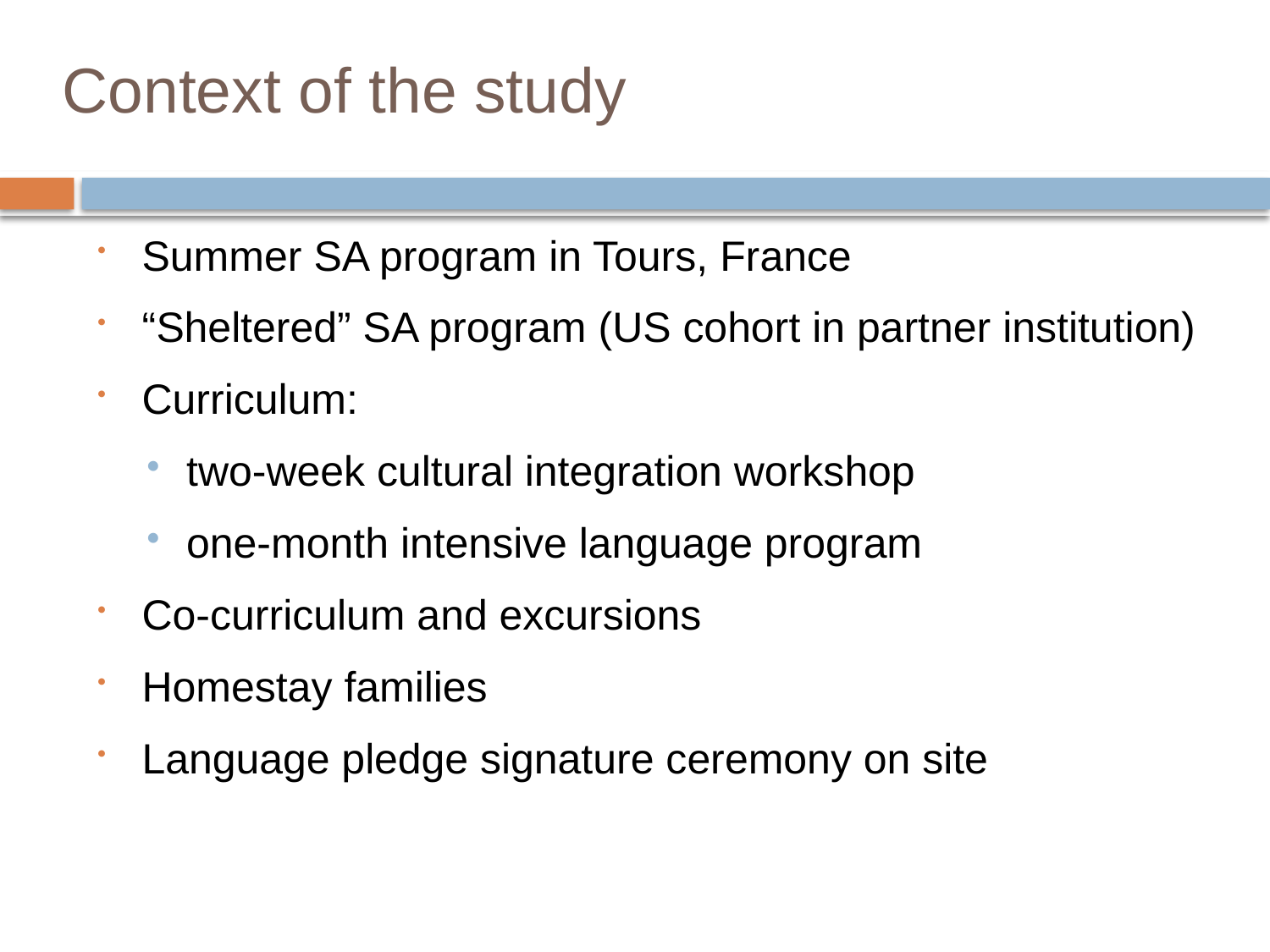

# Context of the study
Summer SA program in Tours, France
“Sheltered” SA program (US cohort in partner institution)
Curriculum:
two-week cultural integration workshop
one-month intensive language program
Co-curriculum and excursions
Homestay families
Language pledge signature ceremony on site